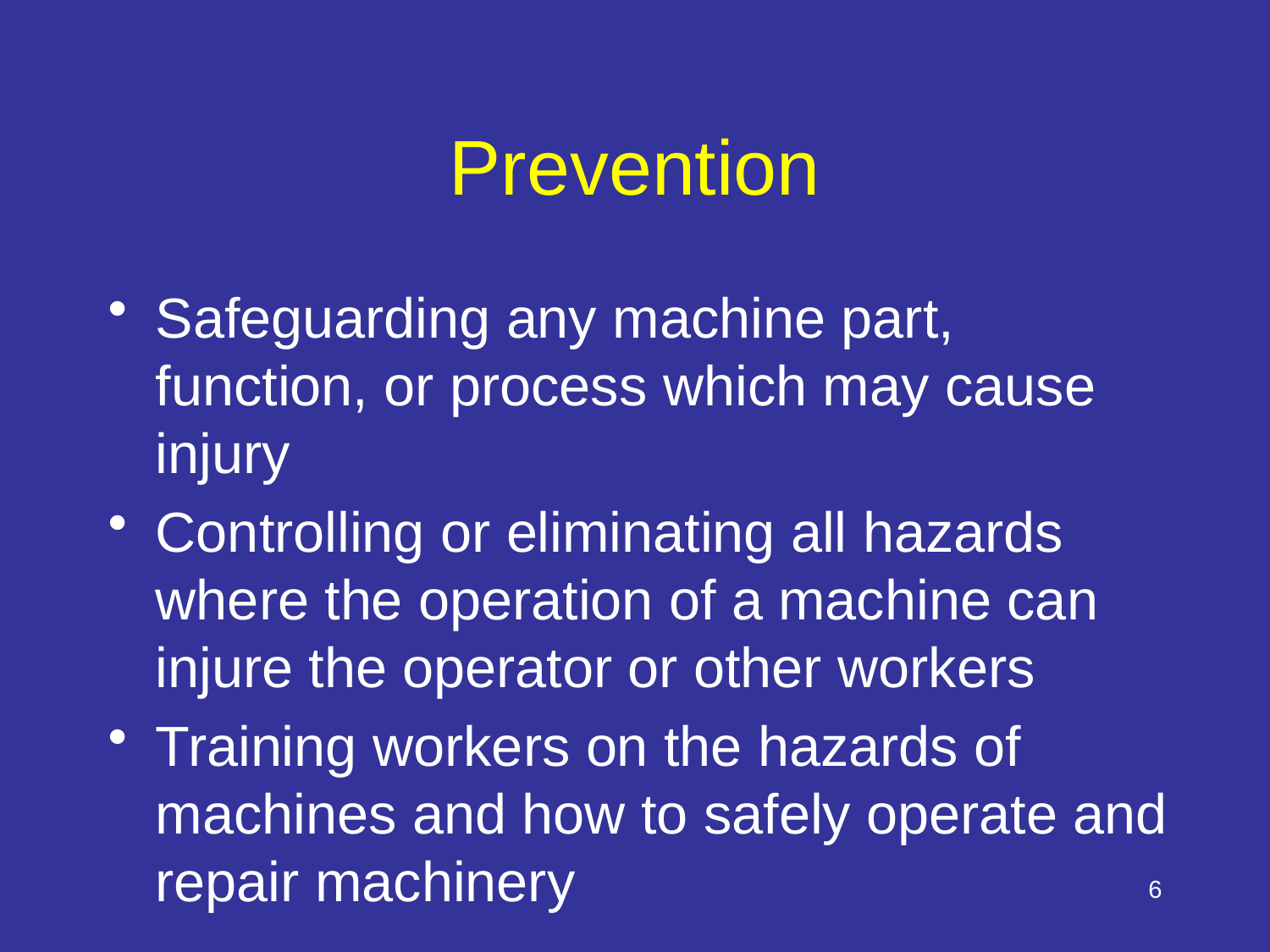

Speaker Notes: 1910.212(a) Machine guarding.
1910.212(a)(1) Types of guarding. One or more methods of machine guarding shall be provided to protect the operator and other employees in the machine area from hazards such as those created by point of operation, ingoing nip points, rotating parts, flying chips and sparks. Examples of guarding methods are-barrier guards, two-hand tripping devices, electronic safety devices, etc.
1910.212(a)(2) General requirements for machine guards. Guards shall be affixed to the machine where possible and secured elsewhere if for any reason attachment to the machine is not possible. The guard shall be such that it does not offer an accident hazard in itself.
1910.212(a)(3) Point of operation guarding.
1910.212(a)(3)(i) Point of operation is the area on a machine where work is actually performed upon the material being processed.
1910.212(a)(3)(ii) The point of operation of machines whose operation exposes an employee to injury, shall be guarded. The guarding device shall be in conformity with any appropriate standards therefor, or, in the absence of applicable specific standards, shall be so designed and constructed as to prevent the operator from having any part of his body in the danger zone during the operating cycle.
# Prevention
Safeguarding any machine part, function, or process which may cause injury
Controlling or eliminating all hazards where the operation of a machine can injure the operator or other workers
Training workers on the hazards of machines and how to safely operate and repair machinery
6